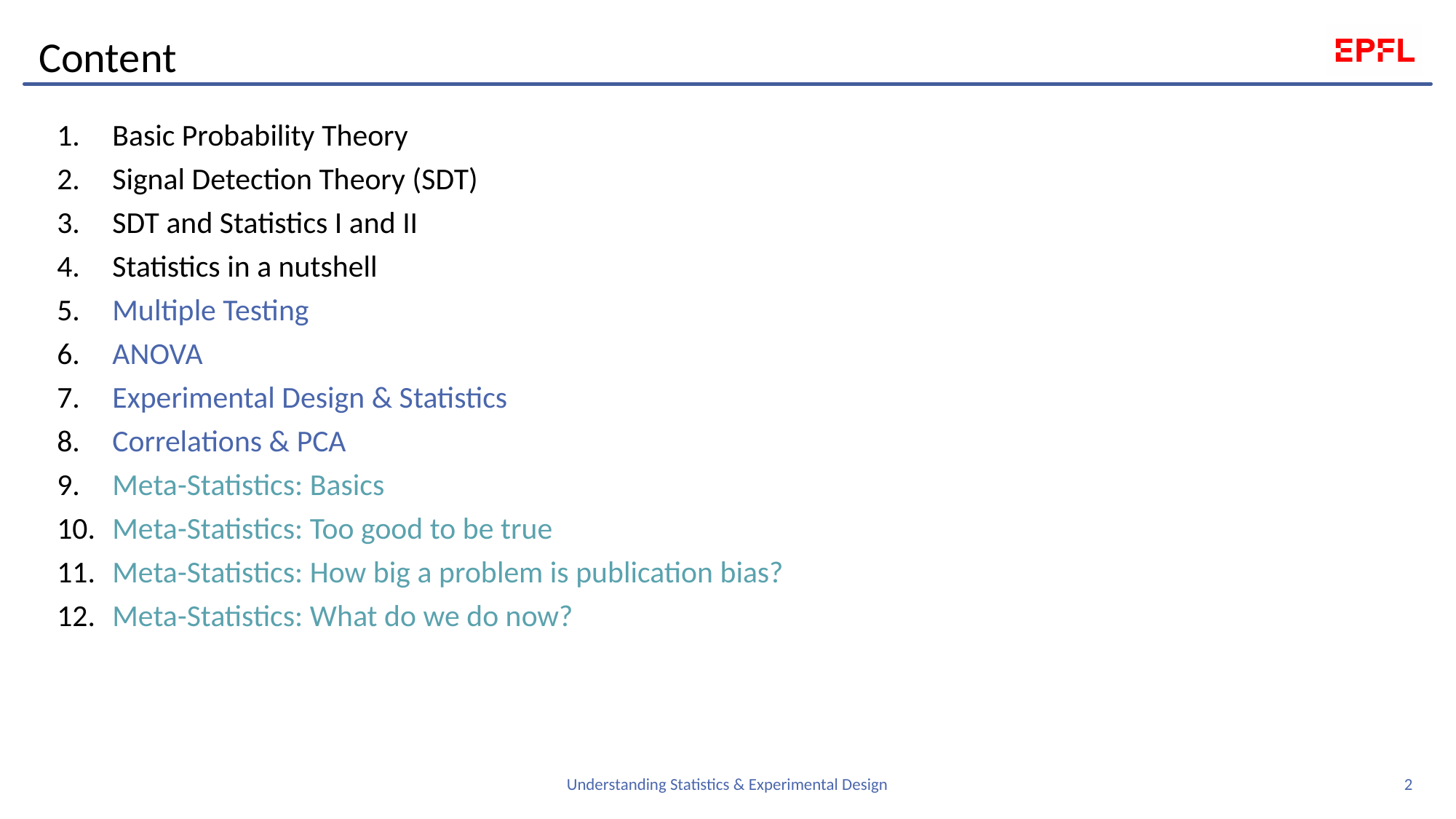

Content
Basic Probability Theory
Signal Detection Theory (SDT)
SDT and Statistics I and II
Statistics in a nutshell
Multiple Testing
ANOVA
Experimental Design & Statistics
Correlations & PCA
Meta-Statistics: Basics
Meta-Statistics: Too good to be true
Meta-Statistics: How big a problem is publication bias?
Meta-Statistics: What do we do now?